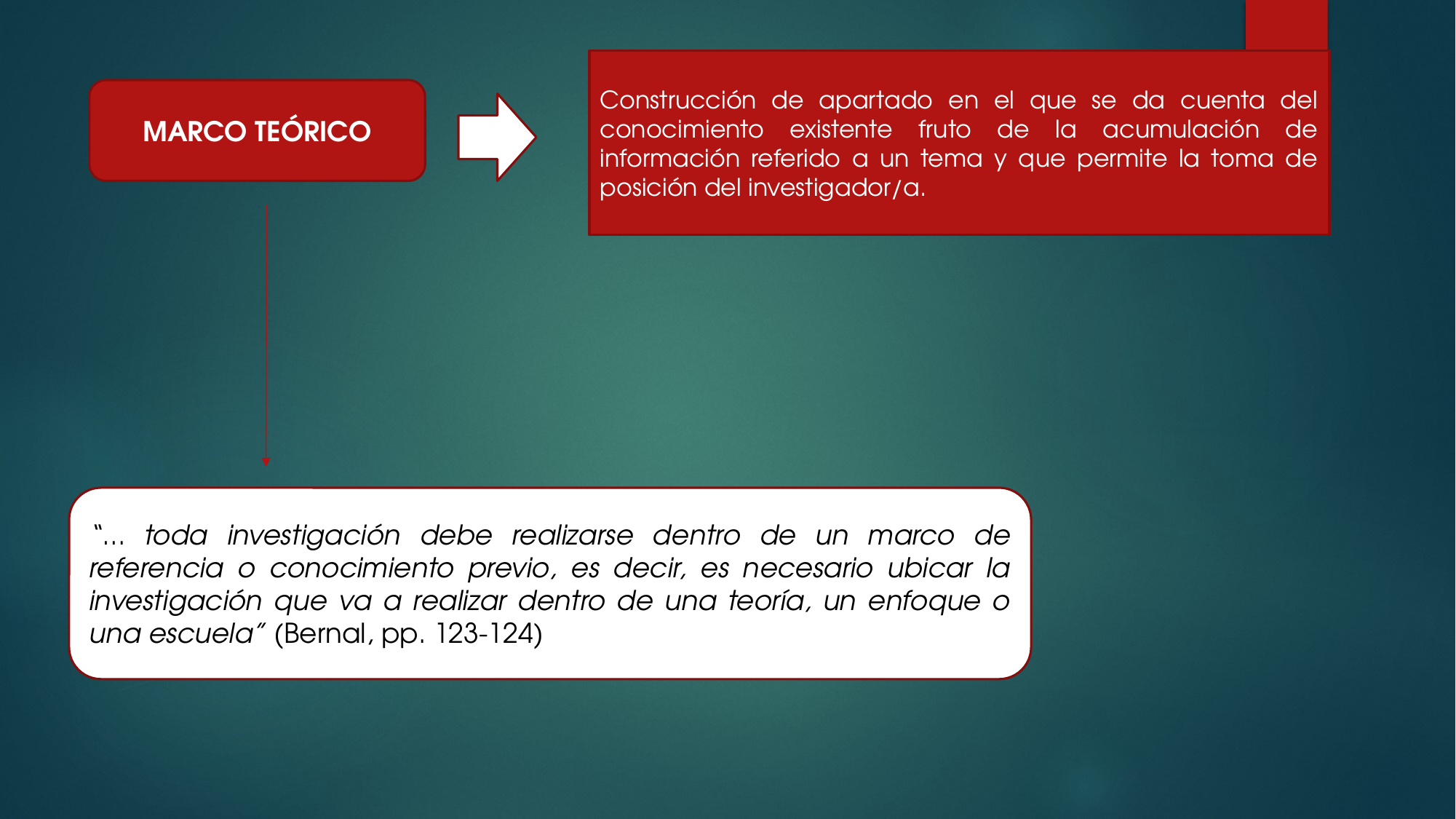

Construcción de apartado en el que se da cuenta del conocimiento existente fruto de la acumulación de información referido a un tema y que permite la toma de posición del investigador/a.
MARCO TEÓRICO

“… toda investigación debe realizarse dentro de un marco de referencia o conocimiento previo, es decir, es necesario ubicar la investigación que va a realizar dentro de una teoría, un enfoque o una escuela” (Bernal, pp. 123-124)